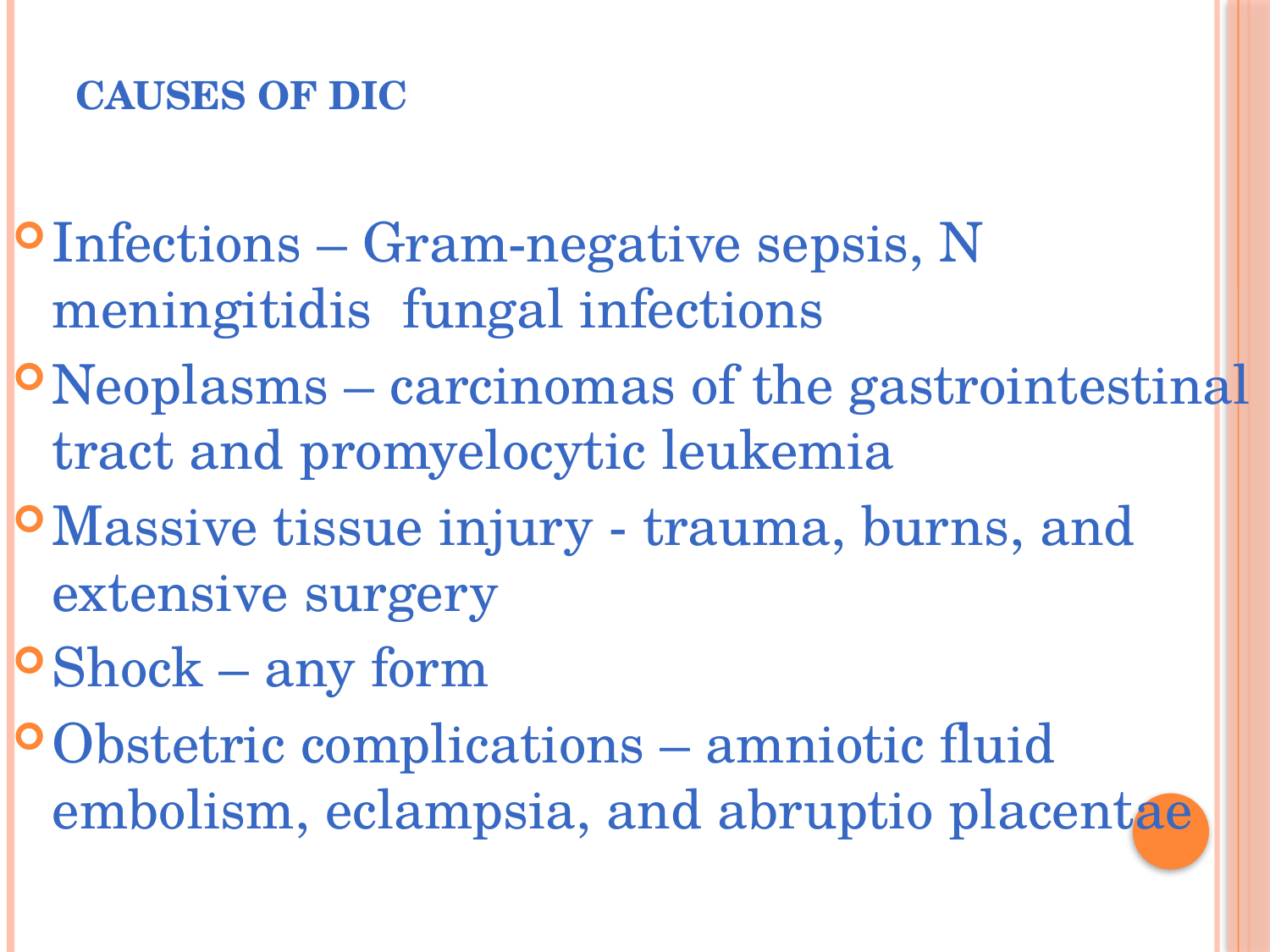

# Causes of DIC
Infections – Gram-negative sepsis, N meningitidis  fungal infections
Neoplasms – carcinomas of the gastrointestinal tract and promyelocytic leukemia
Massive tissue injury - trauma, burns, and extensive surgery
Shock – any form
Obstetric complications – amniotic fluid embolism, eclampsia, and abruptio placentae